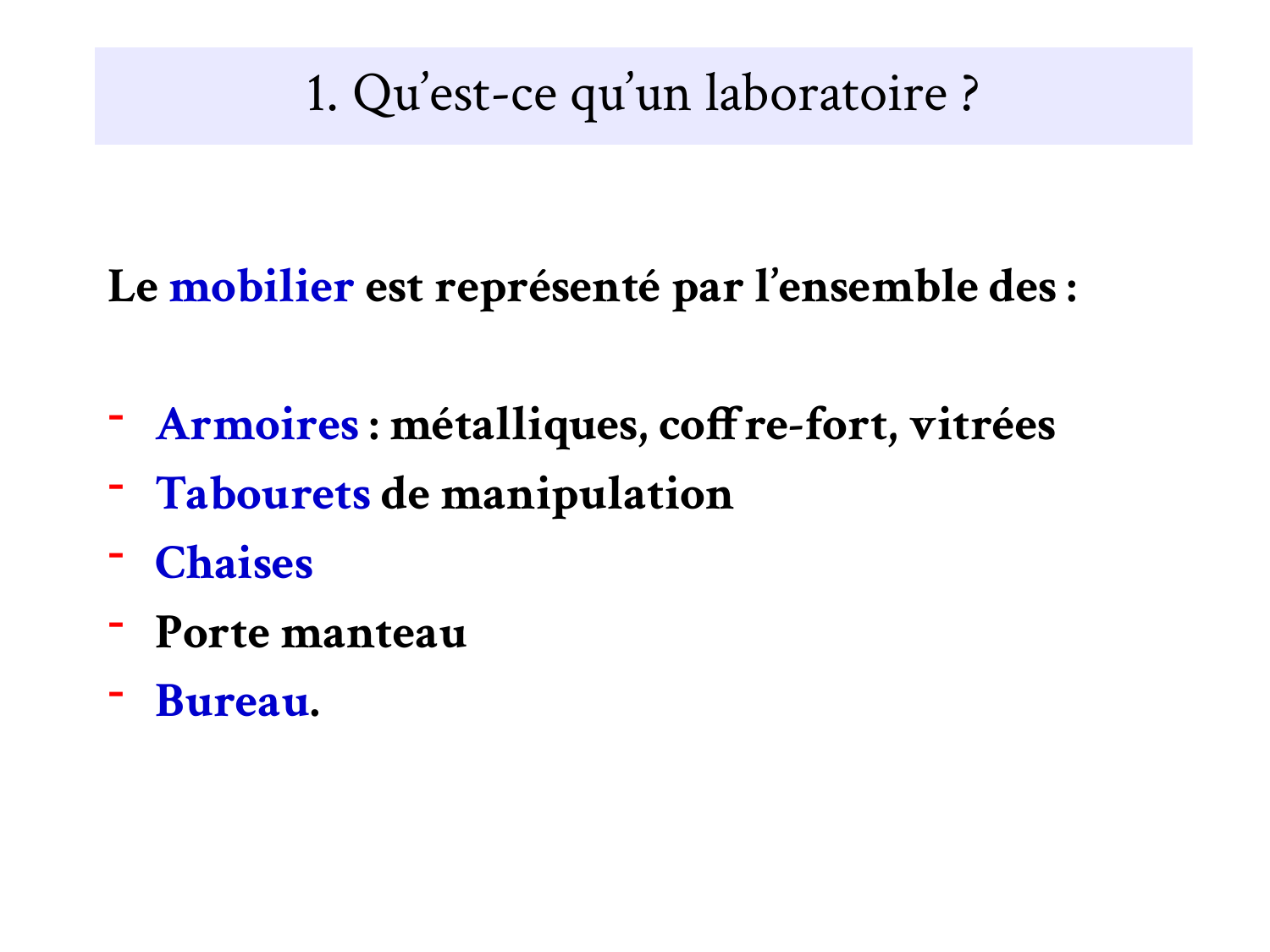

1. Qu’est-ce qu’un laboratoire ?

Le mobilier est représenté par l’ensemble des :

Armoires : métalliques, coffre-fort, vitrées
Tabourets de manipulation
Chaises
Porte manteau
Bureau.